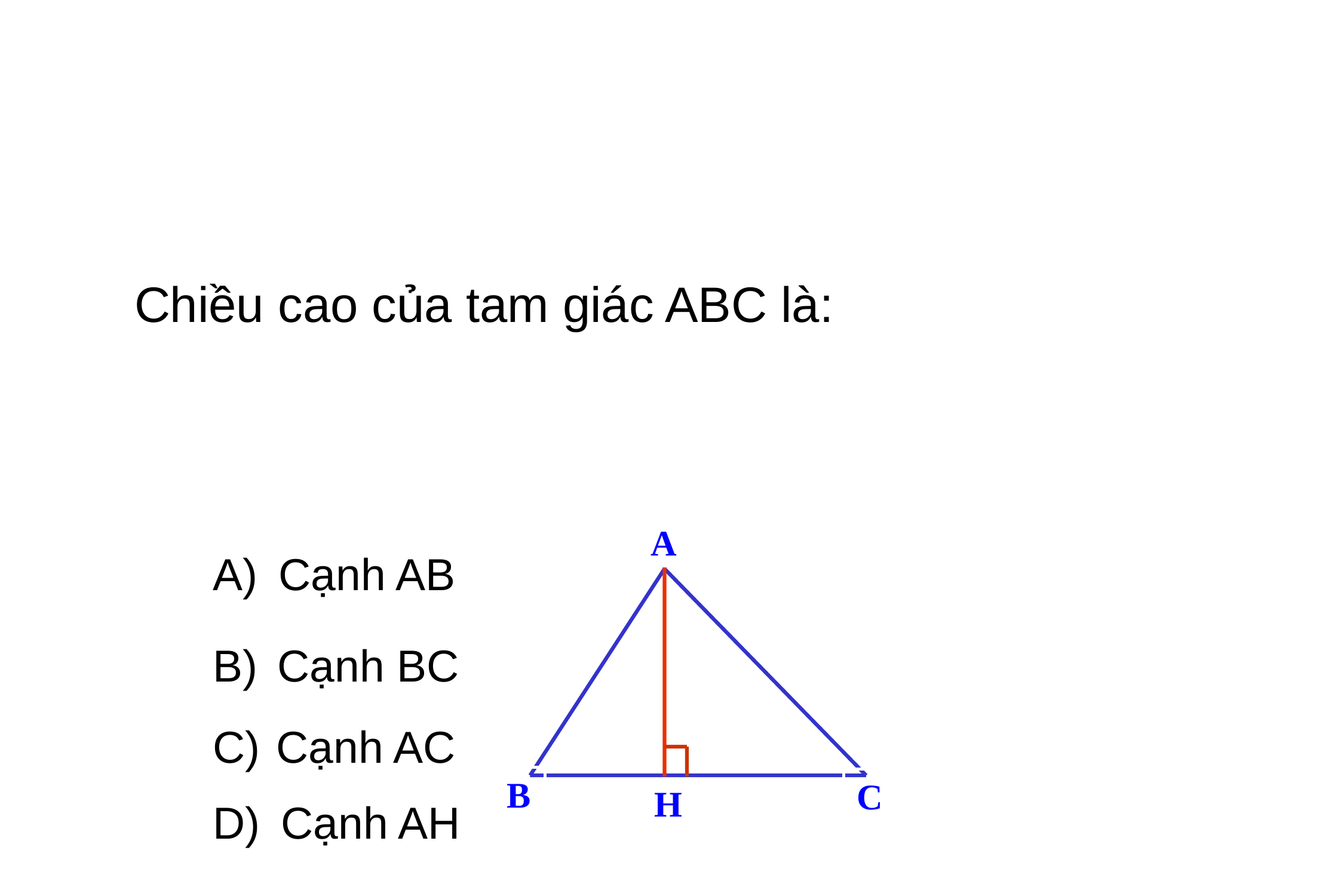

Chiều cao của tam giác ABC là:
A

B
C

A)
Cạnh AB

B)
Cạnh BC
C)
Cạnh AC

H
D)
Cạnh AH